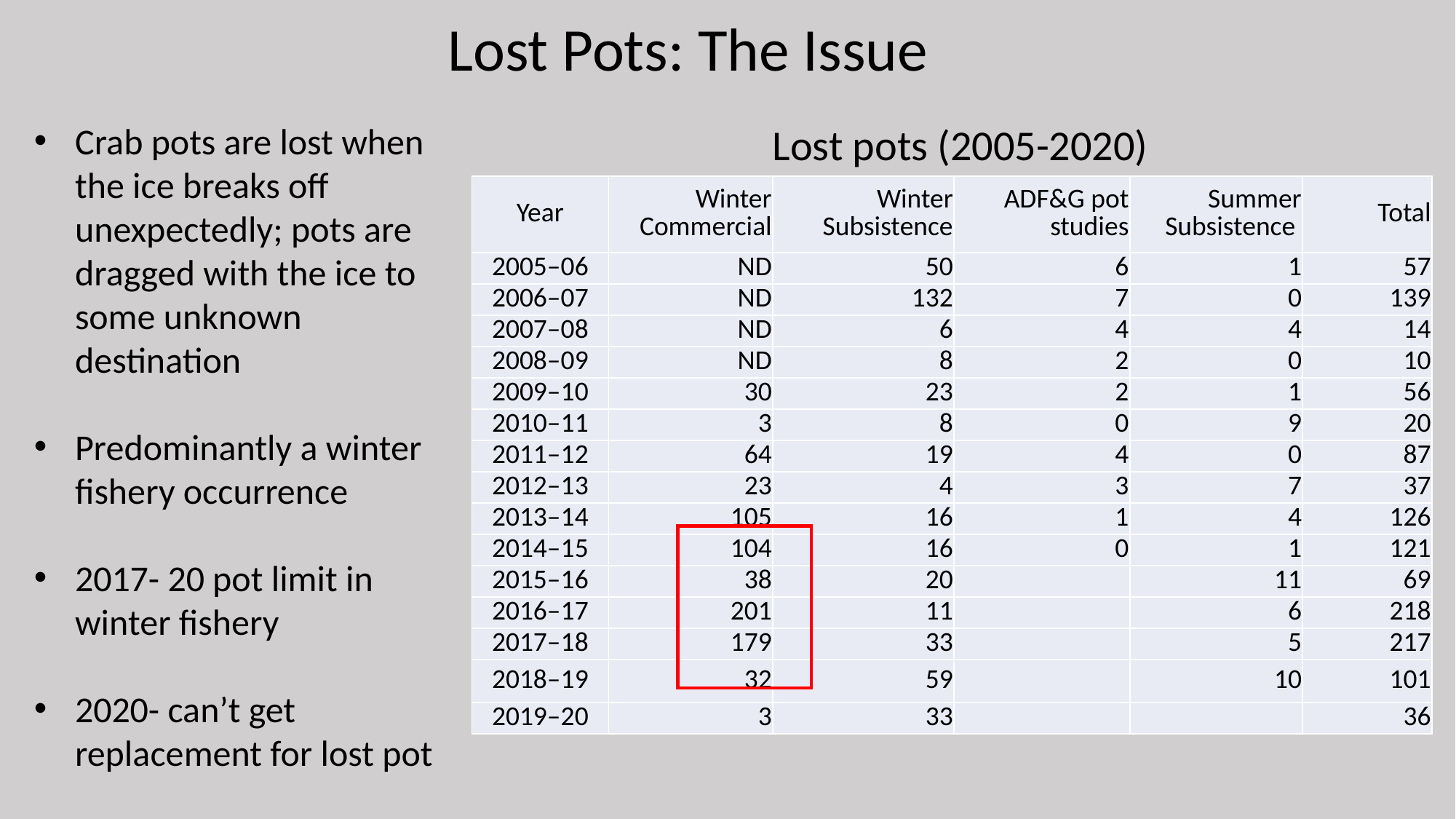

Lost Pots: The Issue
Crab pots are lost when the ice breaks off unexpectedly; pots are dragged with the ice to some unknown destination

Predominantly a winter fishery occurrence

2017- 20 pot limit in winter fishery

2020- can’t get replacement for lost pot
Lost pots (2005-2020)
| Year | Winter Commercial | Winter Subsistence | ADF&G pot studies | Summer Subsistence | Total |
| --- | --- | --- | --- | --- | --- |
| 2005–06 | ND | 50 | 6 | 1 | 57 |
| 2006–07 | ND | 132 | 7 | 0 | 139 |
| 2007–08 | ND | 6 | 4 | 4 | 14 |
| 2008–09 | ND | 8 | 2 | 0 | 10 |
| 2009–10 | 30 | 23 | 2 | 1 | 56 |
| 2010–11 | 3 | 8 | 0 | 9 | 20 |
| 2011–12 | 64 | 19 | 4 | 0 | 87 |
| 2012–13 | 23 | 4 | 3 | 7 | 37 |
| 2013–14 | 105 | 16 | 1 | 4 | 126 |
| 2014–15 | 104 | 16 | 0 | 1 | 121 |
| 2015–16 | 38 | 20 |  | 11 | 69 |
| 2016–17 | 201 | 11 |  | 6 | 218 |
| 2017–18 | 179 | 33 |  | 5 | 217 |
| 2018–19 | 32 | 59 |  | 10 | 101 |
| 2019–20 | 3 | 33 |  |  | 36 |